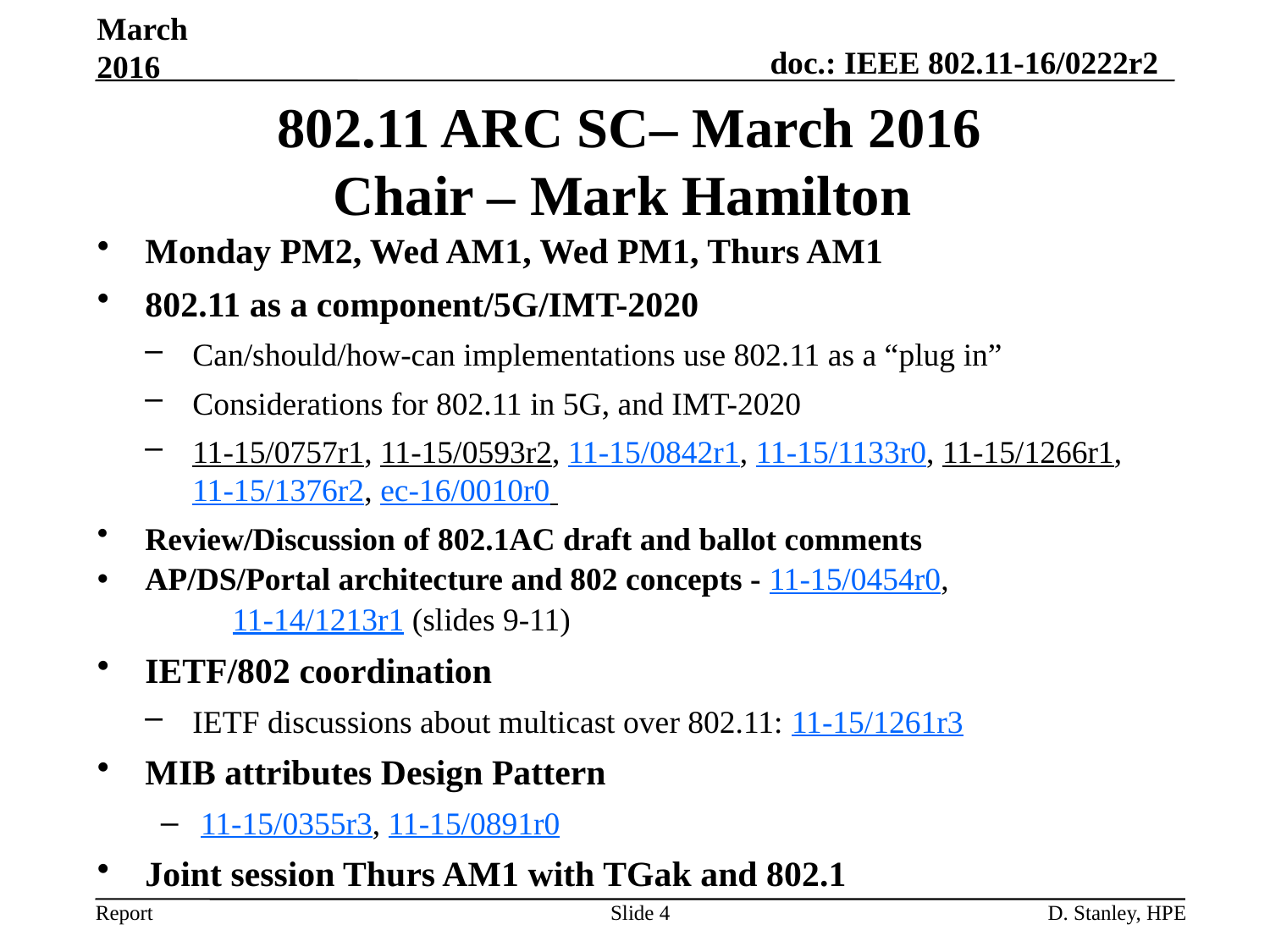

March 2016
# 802.11 ARC SC– March 2016 Chair – Mark Hamilton
Monday PM2, Wed AM1, Wed PM1, Thurs AM1
802.11 as a component/5G/IMT-2020
Can/should/how-can implementations use 802.11 as a “plug in”
Considerations for 802.11 in 5G, and IMT-2020
11-15/0757r1, 11-15/0593r2, 11-15/0842r1, 11-15/1133r0, 11-15/1266r1, 11-15/1376r2, ec-16/0010r0
Review/Discussion of 802.1AC draft and ballot comments
AP/DS/Portal architecture and 802 concepts - 11-15/0454r0,
	 11-14/1213r1 (slides 9-11)
IETF/802 coordination
IETF discussions about multicast over 802.11: 11-15/1261r3
MIB attributes Design Pattern
11-15/0355r3, 11-15/0891r0
Joint session Thurs AM1 with TGak and 802.1
Slide 4
D. Stanley, HPE